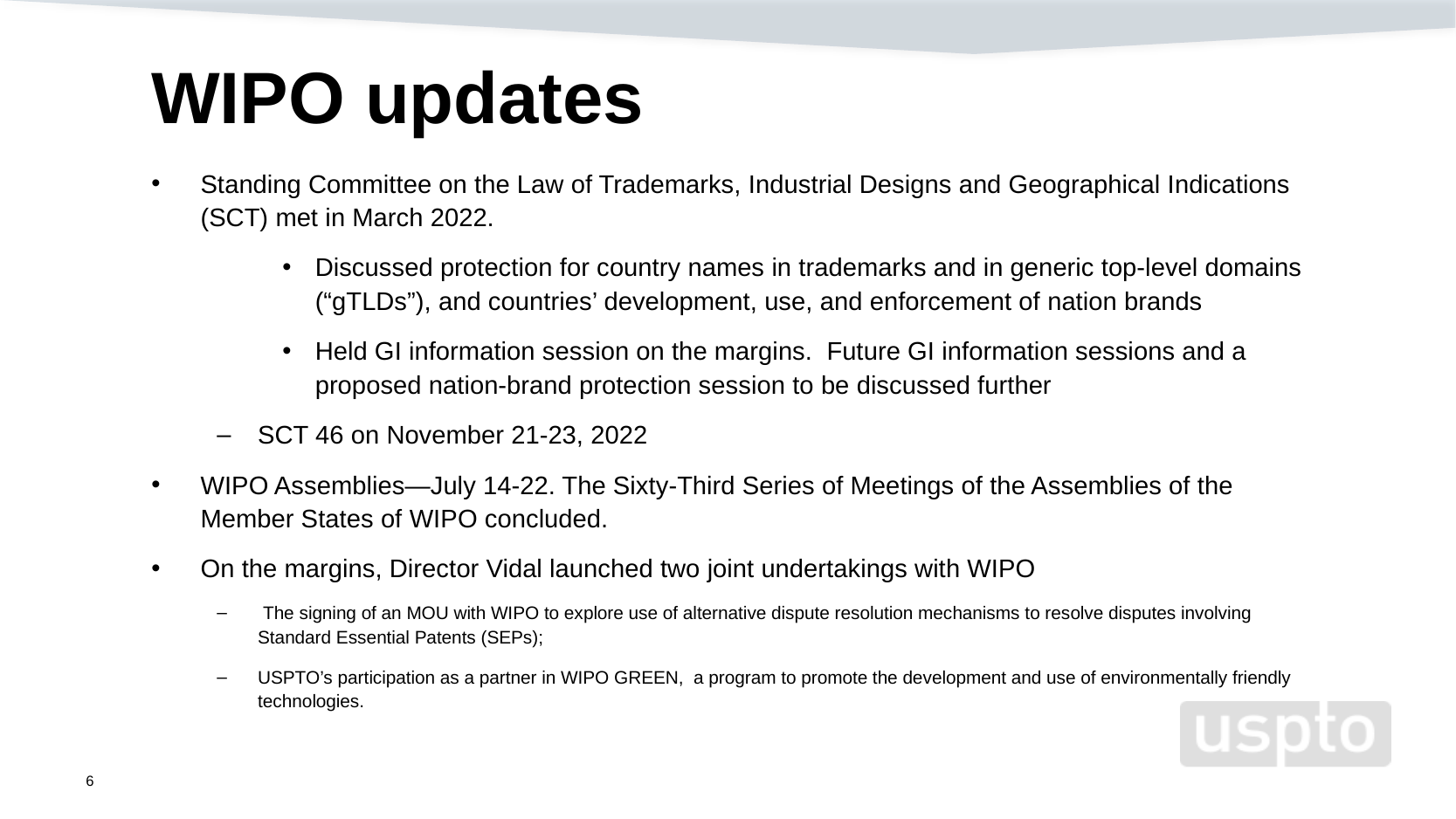

# WIPO updates
Standing Committee on the Law of Trademarks, Industrial Designs and Geographical Indications (SCT) met in March 2022.
Discussed protection for country names in trademarks and in generic top-level domains (“gTLDs”), and countries’ development, use, and enforcement of nation brands
Held GI information session on the margins.  Future GI information sessions and a proposed nation-brand protection session to be discussed further
SCT 46 on November 21-23, 2022
WIPO Assemblies—July 14-22. The Sixty-Third Series of Meetings of the Assemblies of the Member States of WIPO concluded.
On the margins, Director Vidal launched two joint undertakings with WIPO
 The signing of an MOU with WIPO to explore use of alternative dispute resolution mechanisms to resolve disputes involving Standard Essential Patents (SEPs);
USPTO’s participation as a partner in WIPO GREEN,  a program to promote the development and use of environmentally friendly technologies.

6